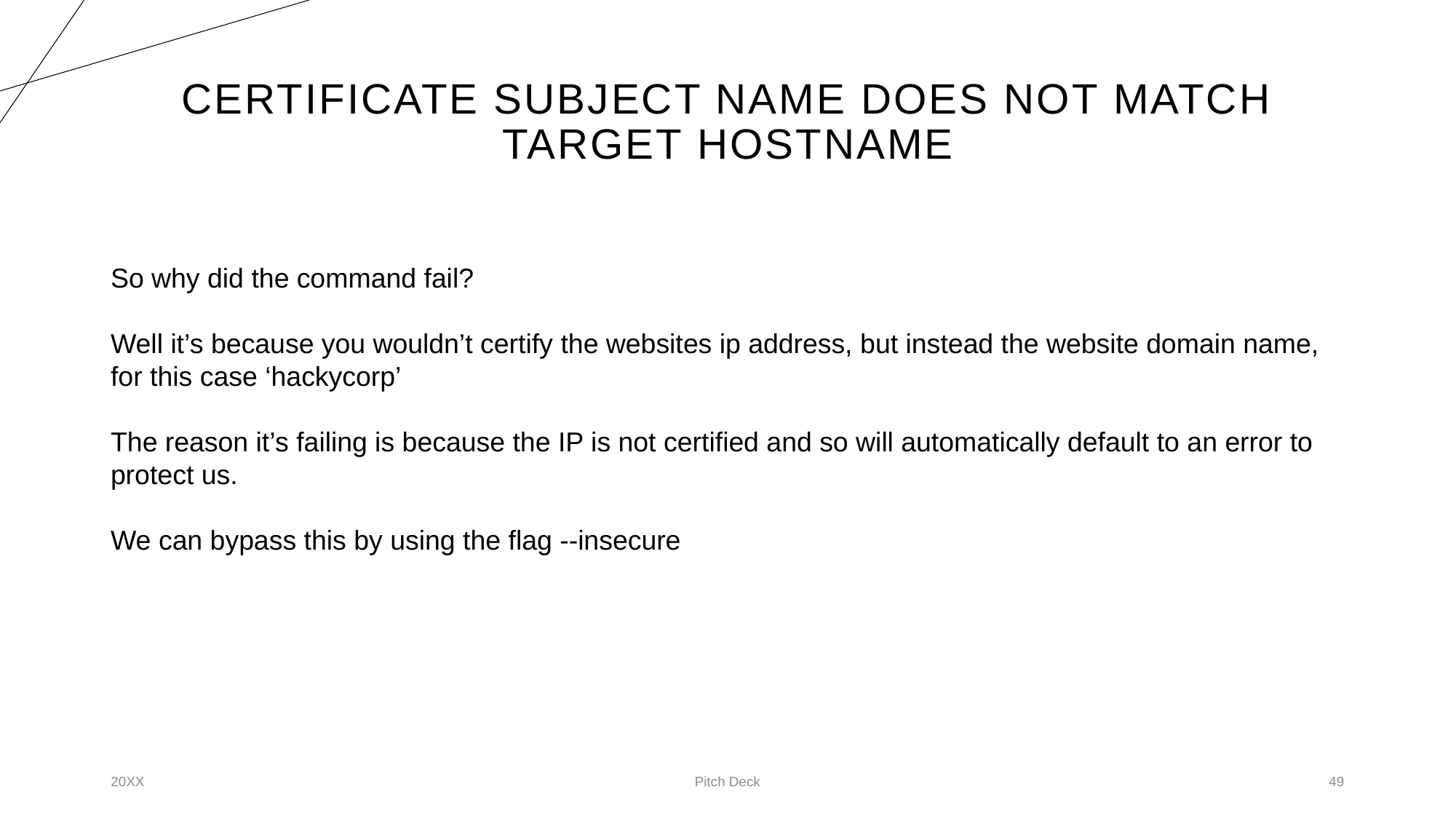

# certificate subject name does not match target hostname
So why did the command fail?

Well it’s because you wouldn’t certify the websites ip address, but instead the website domain name, for this case ‘hackycorp’

The reason it’s failing is because the IP is not certified and so will automatically default to an error to protect us.

We can bypass this by using the flag --insecure
20XX
Pitch Deck
49